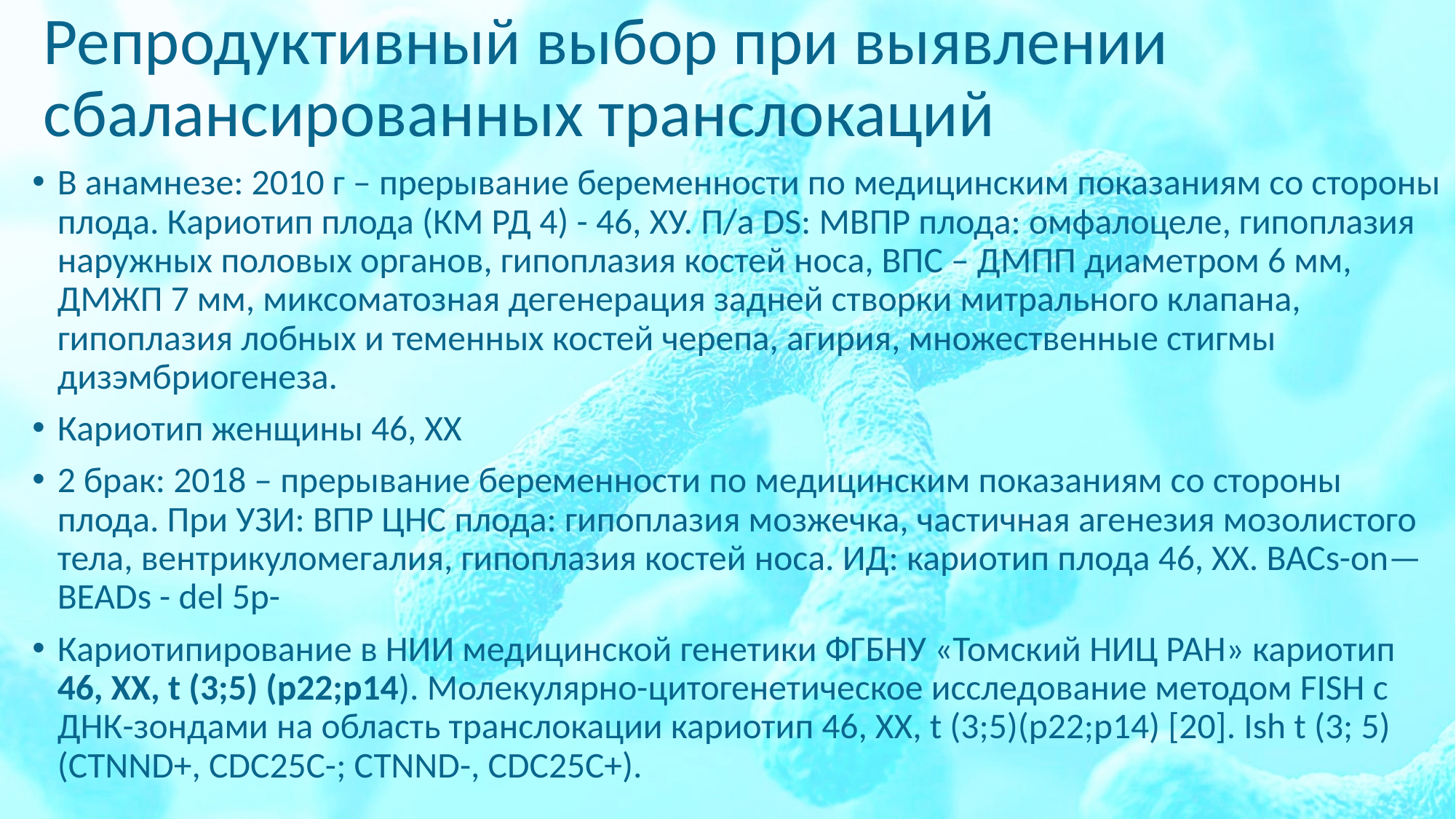

# Репродуктивный выбор при выявлении сбалансированных транслокаций
В анамнезе: 2010 г – прерывание беременности по медицинским показаниям со стороны плода. Кариотип плода (КМ РД 4) - 46, ХУ. П/а DS: МВПР плода: омфалоцеле, гипоплазия наружных половых органов, гипоплазия костей носа, ВПС – ДМПП диаметром 6 мм, ДМЖП 7 мм, миксоматозная дегенерация задней створки митрального клапана, гипоплазия лобных и теменных костей черепа, агирия, множественные стигмы дизэмбриогенеза.
Кариотип женщины 46, ХХ
2 брак: 2018 – прерывание беременности по медицинским показаниям со стороны плода. При УЗИ: ВПР ЦНС плода: гипоплазия мозжечка, частичная агенезия мозолистого тела, вентрикуломегалия, гипоплазия костей носа. ИД: кариотип плода 46, ХХ. BACs-on—BEADs - del 5p-
Кариотипирование в НИИ медицинской генетики ФГБНУ «Томский НИЦ РАН» кариотип 46, ХХ, t (3;5) (p22;p14). Молекулярно-цитогенетическое исследование методом FISH с ДНК-зондами на область транслокации кариотип 46, ХХ, t (3;5)(p22;p14) [20]. Ish t (3; 5) (CTNND+, CDC25C-; CTNND-, CDC25C+).